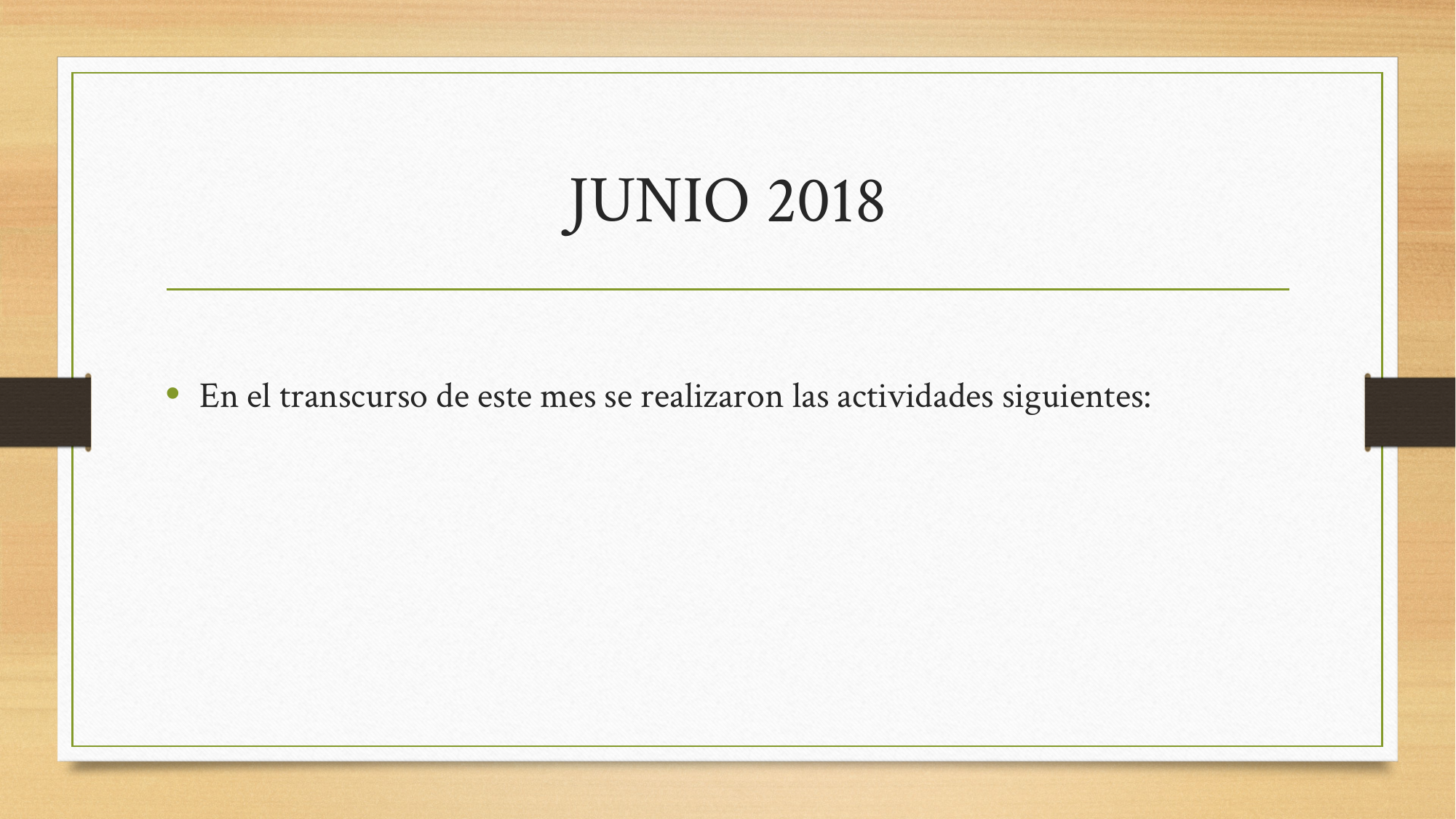

# JUNIO 2018

En el transcurso de este mes se realizaron las actividades siguientes: